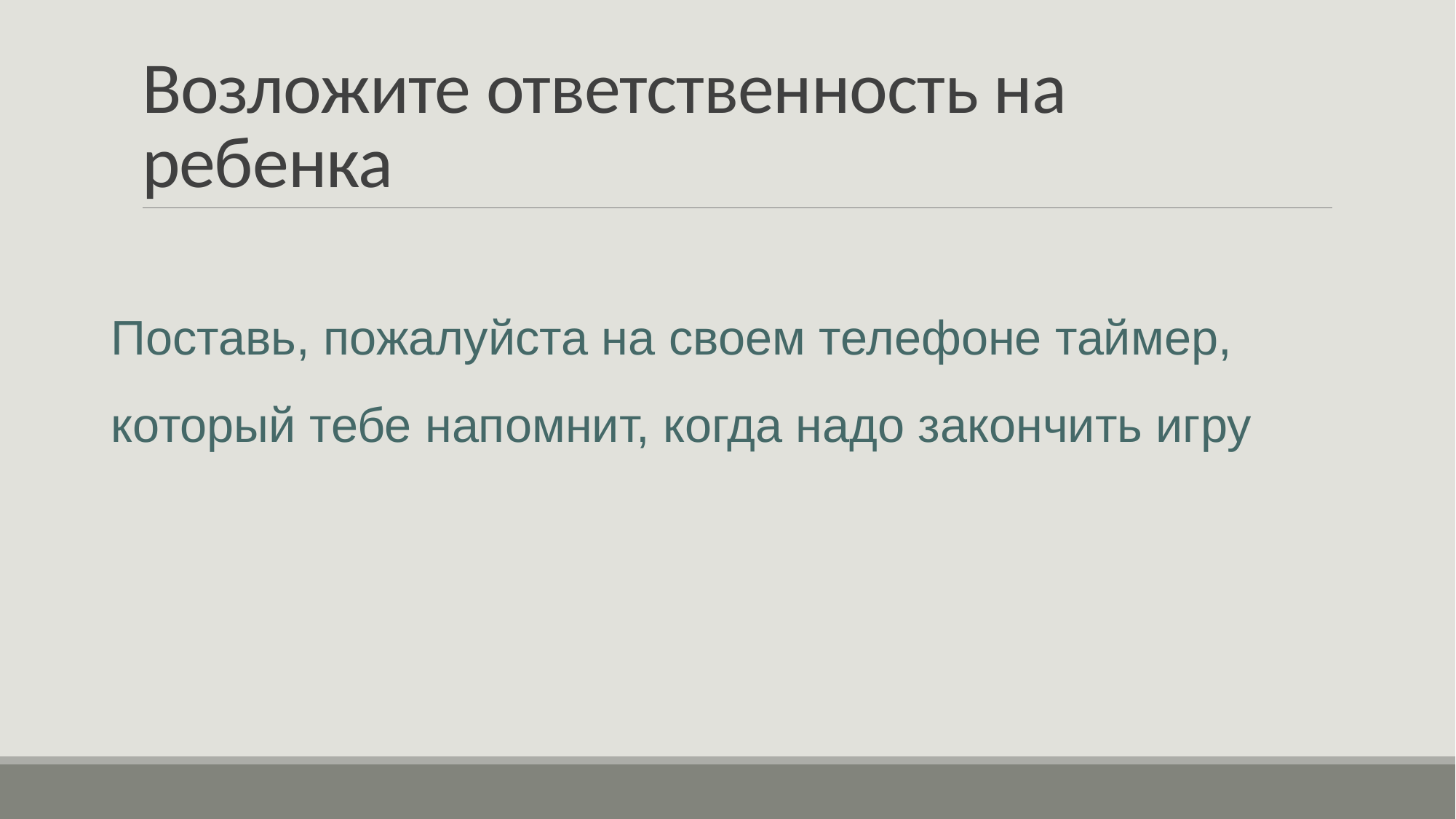

# Возложите ответственность на ребенка
Поставь, пожалуйста на своем телефоне таймер, который тебе напомнит, когда надо закончить игру